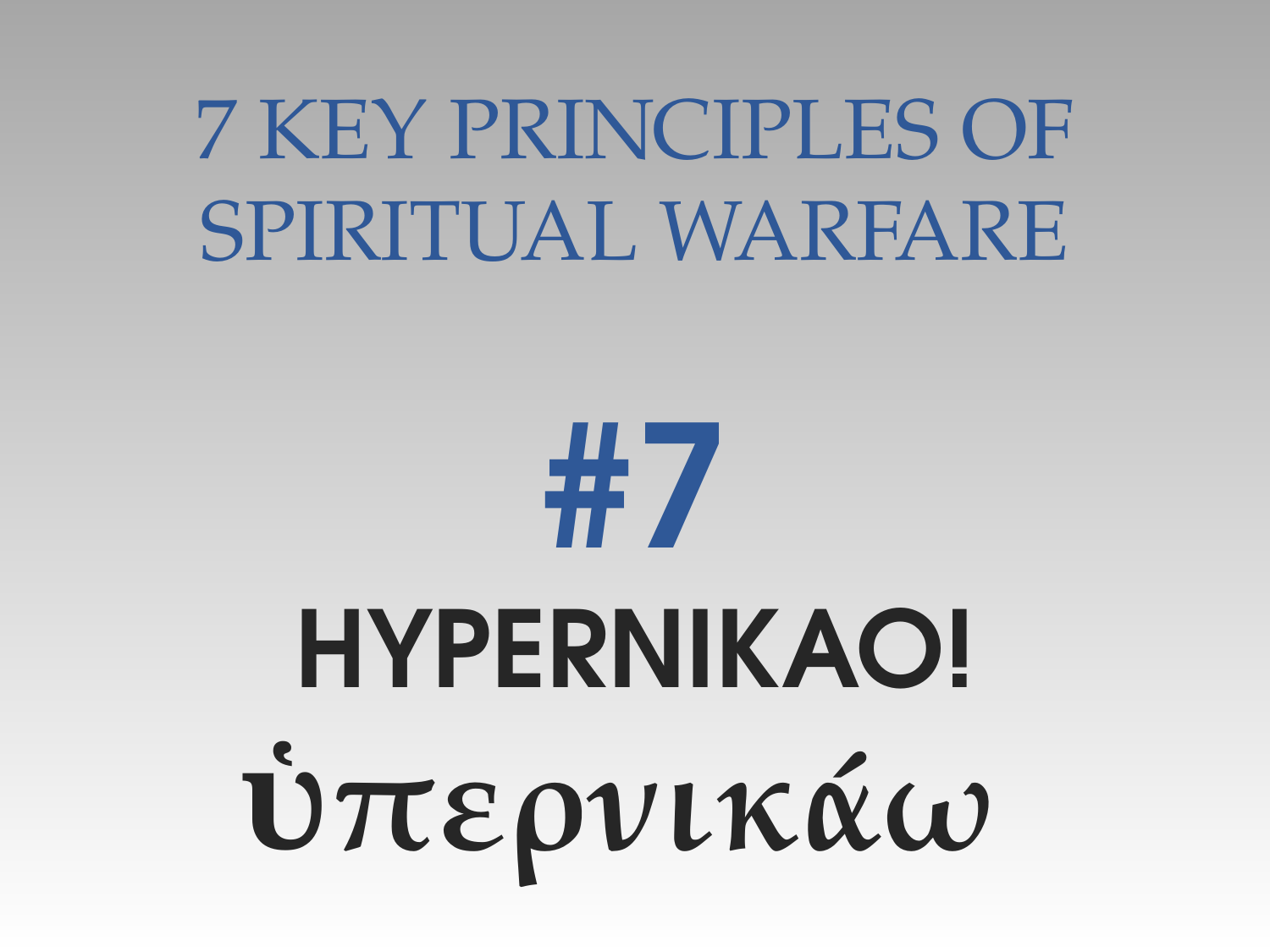

# 7 Key Principles of Spiritual Warfare #7 HYPERNIKAO! ὑπερνικάω